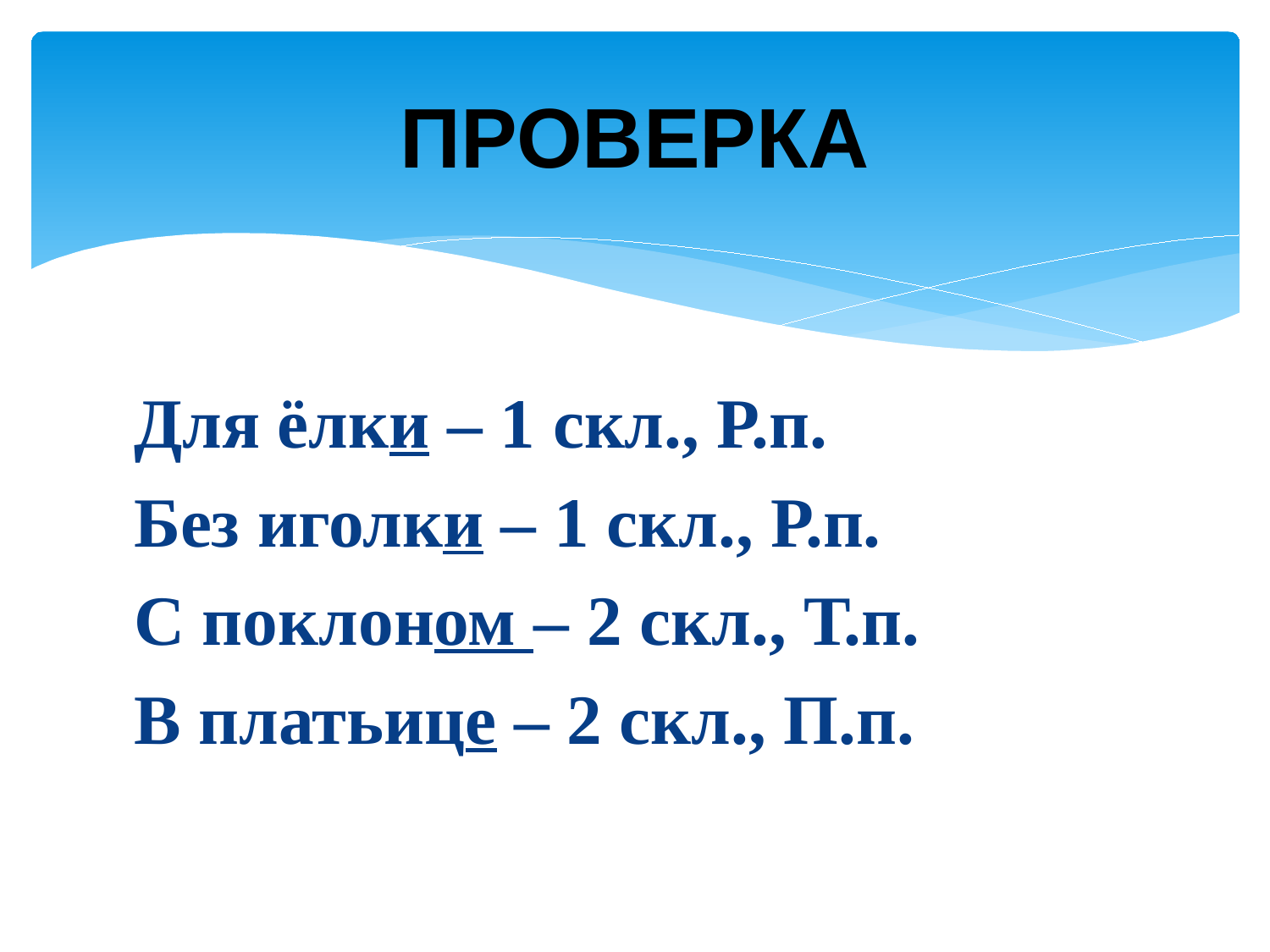

# ПРОВЕРКА
Для ёлки – 1 скл., Р.п.
Без иголки – 1 скл., Р.п.
С поклоном – 2 скл., Т.п.
В платьице – 2 скл., П.п.